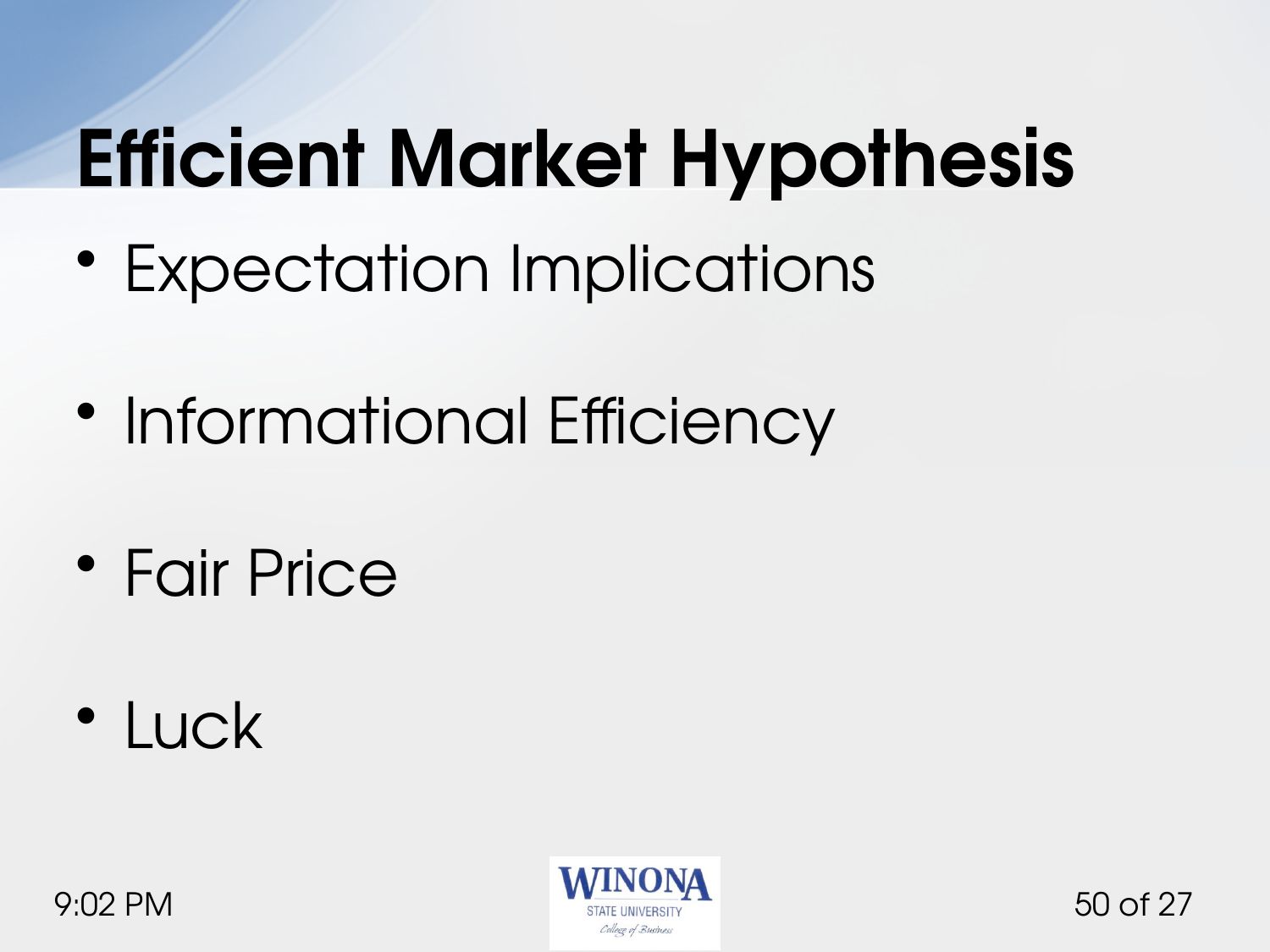

# Efficient Market Hypothesis
Expectation Implications

Informational Efficiency

Fair Price

Luck